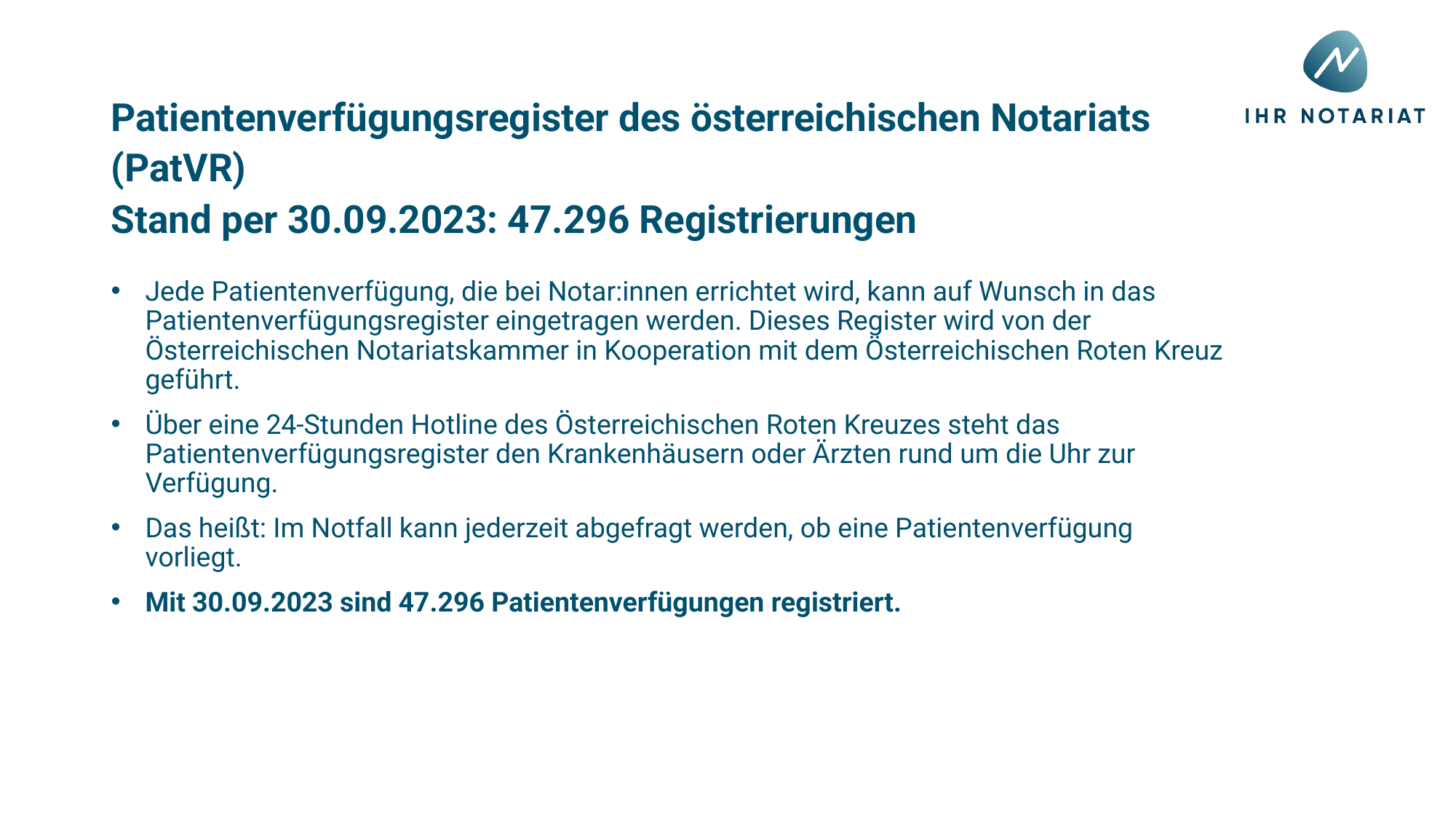

Patientenverfügungsregister des österreichischen Notariats (PatVR)
Stand per 30.09.2023: 47.296 Registrierungen
Jede Patientenverfügung, die bei Notar:innen errichtet wird, kann auf Wunsch in das Patientenverfügungsregister eingetragen werden. Dieses Register wird von der Österreichischen Notariatskammer in Kooperation mit dem Österreichischen Roten Kreuz geführt.
Über eine 24-Stunden Hotline des Österreichischen Roten Kreuzes steht das Patientenverfügungsregister den Krankenhäusern oder Ärzten rund um die Uhr zur Verfügung.
Das heißt: Im Notfall kann jederzeit abgefragt werden, ob eine Patientenverfügung vorliegt.
Mit 30.09.2023 sind 47.296 Patientenverfügungen registriert.